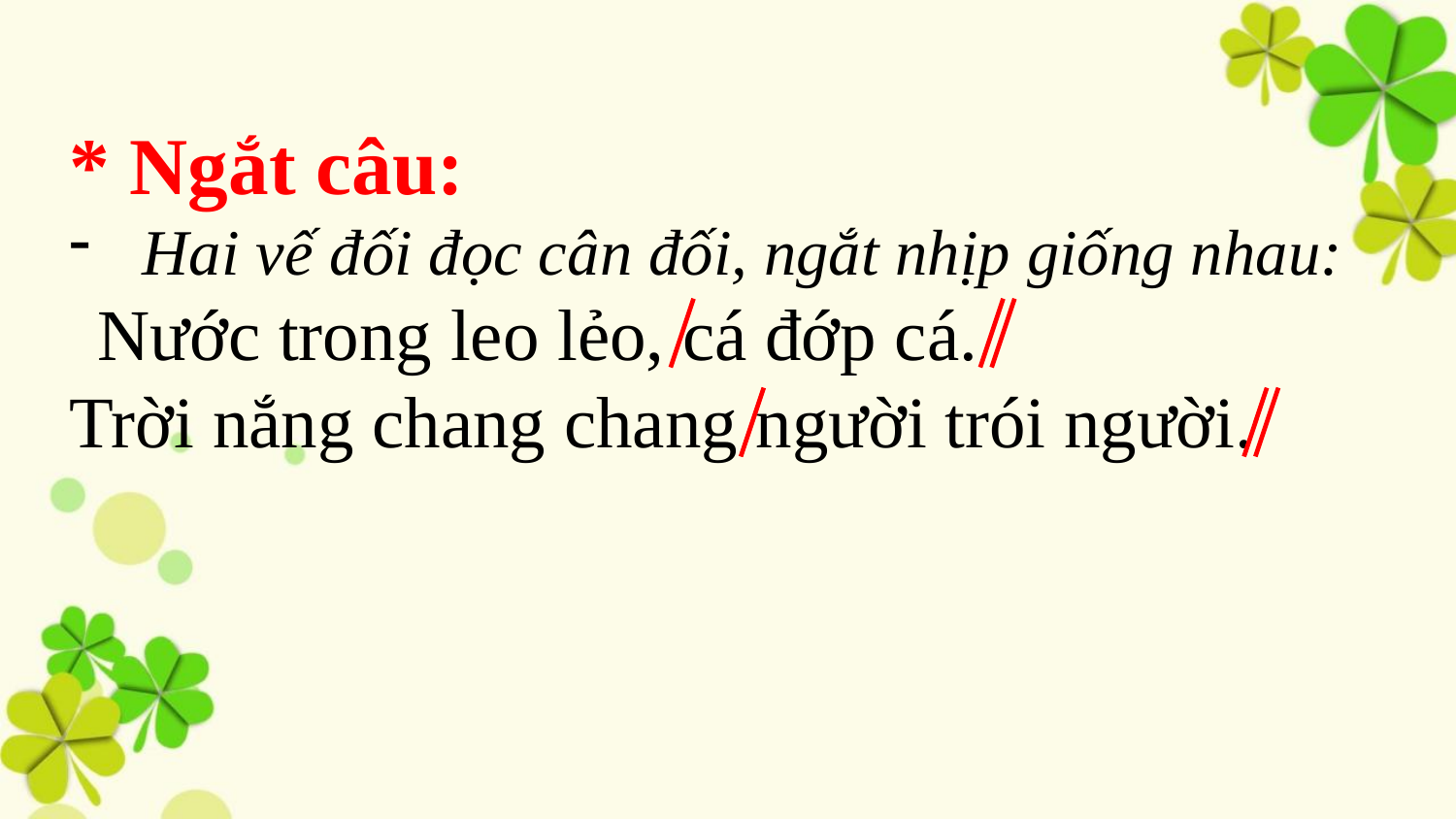

* Ngắt câu:
Hai vế đối đọc cân đối, ngắt nhịp giống nhau:
  Nước trong leo lẻo, cá đớp cá.
Trời nắng chang chang người trói người.